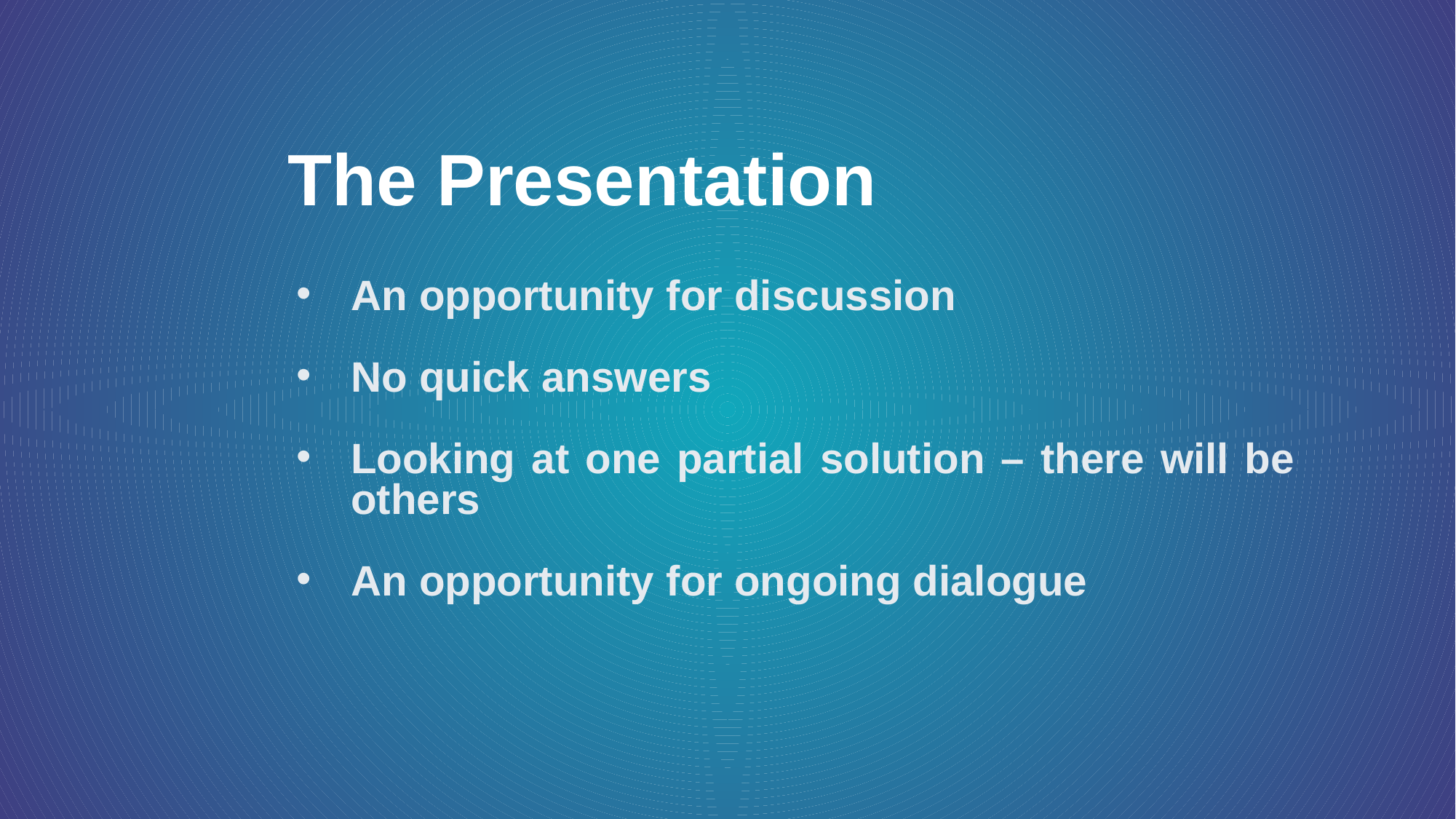

The Presentation

An opportunity for discussion

No quick answers

Looking at one partial solution – there will be others

An opportunity for ongoing dialogue